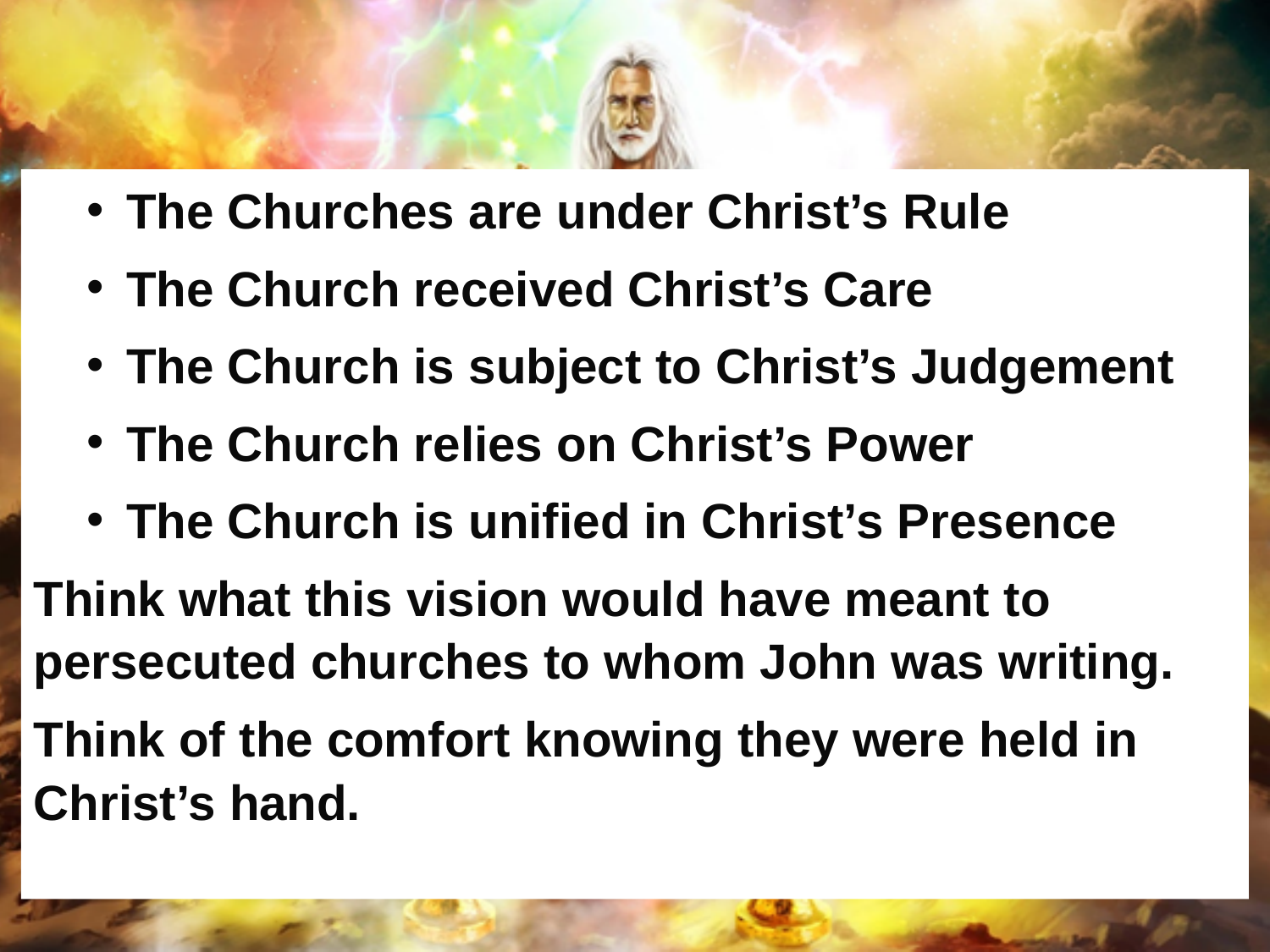

#
The Churches are under Christ’s Rule
The Church received Christ’s Care
The Church is subject to Christ’s Judgement
The Church relies on Christ’s Power
The Church is unified in Christ’s Presence
Think what this vision would have meant to persecuted churches to whom John was writing.
Think of the comfort knowing they were held in Christ’s hand.